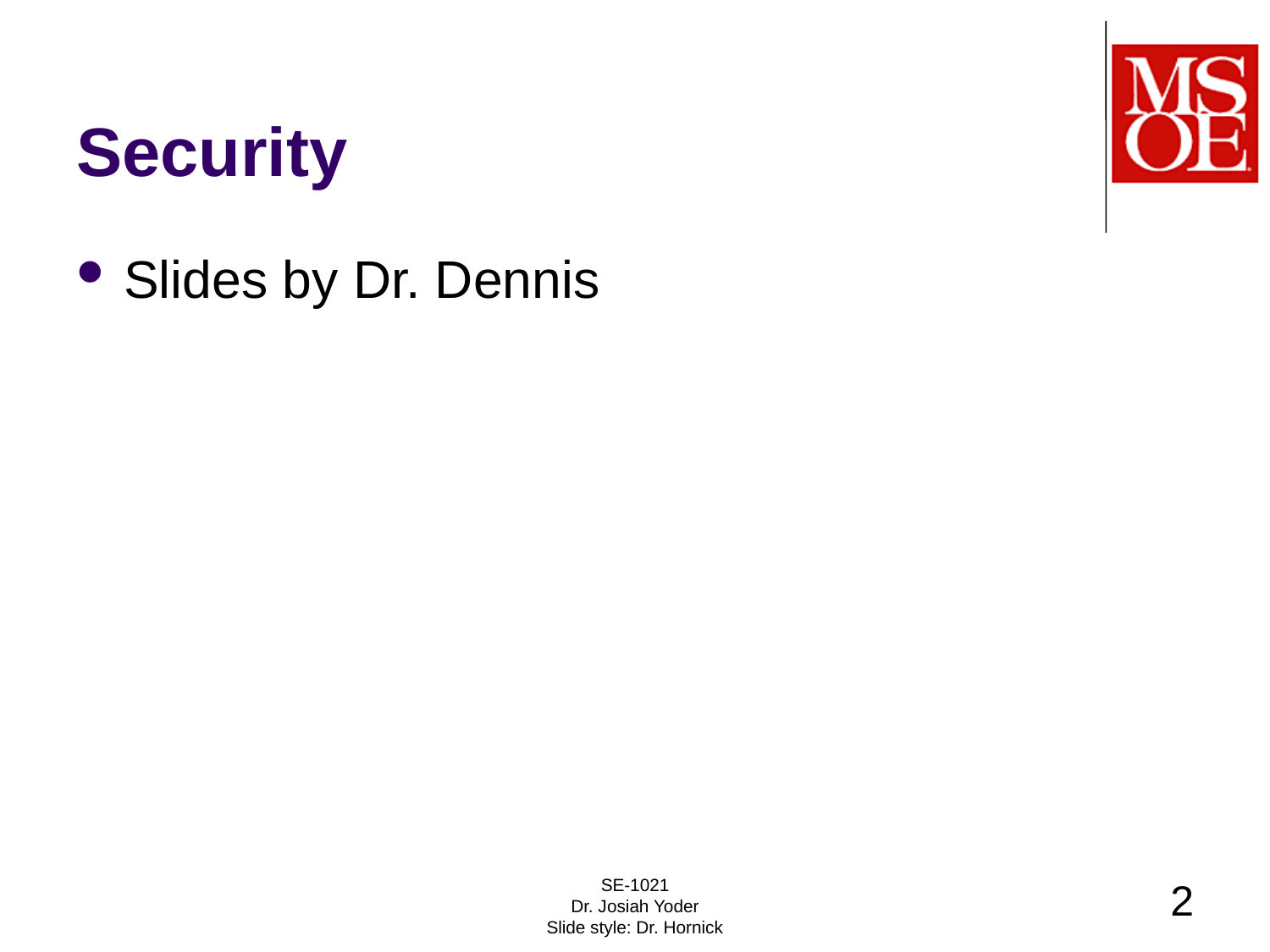

# Security
Slides by Dr. Dennis
SE-1021
Dr. Josiah Yoder
Slide style: Dr. Hornick
2